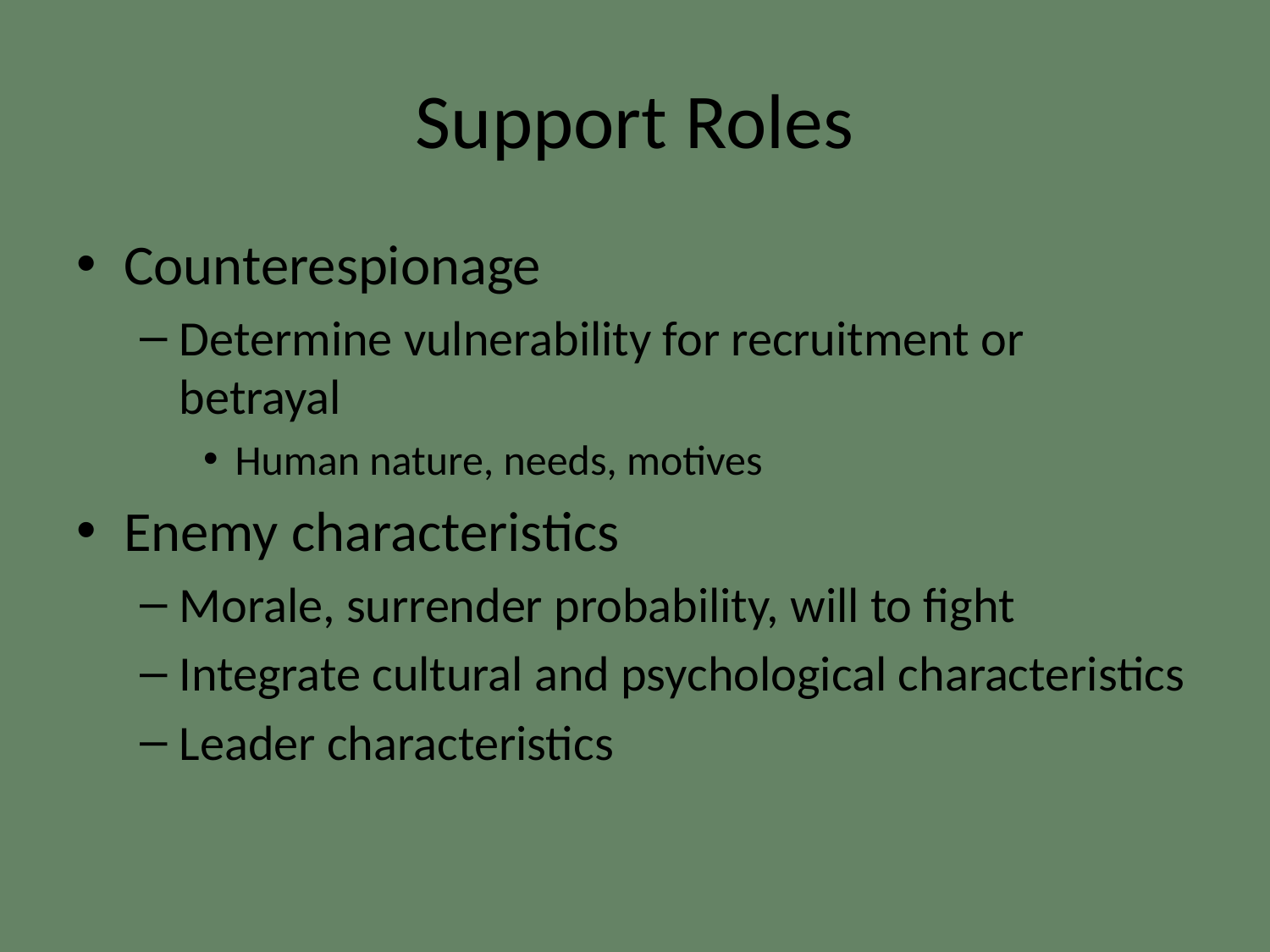

# Support Roles
Counterespionage
Determine vulnerability for recruitment or betrayal
Human nature, needs, motives
Enemy characteristics
Morale, surrender probability, will to fight
Integrate cultural and psychological characteristics
Leader characteristics